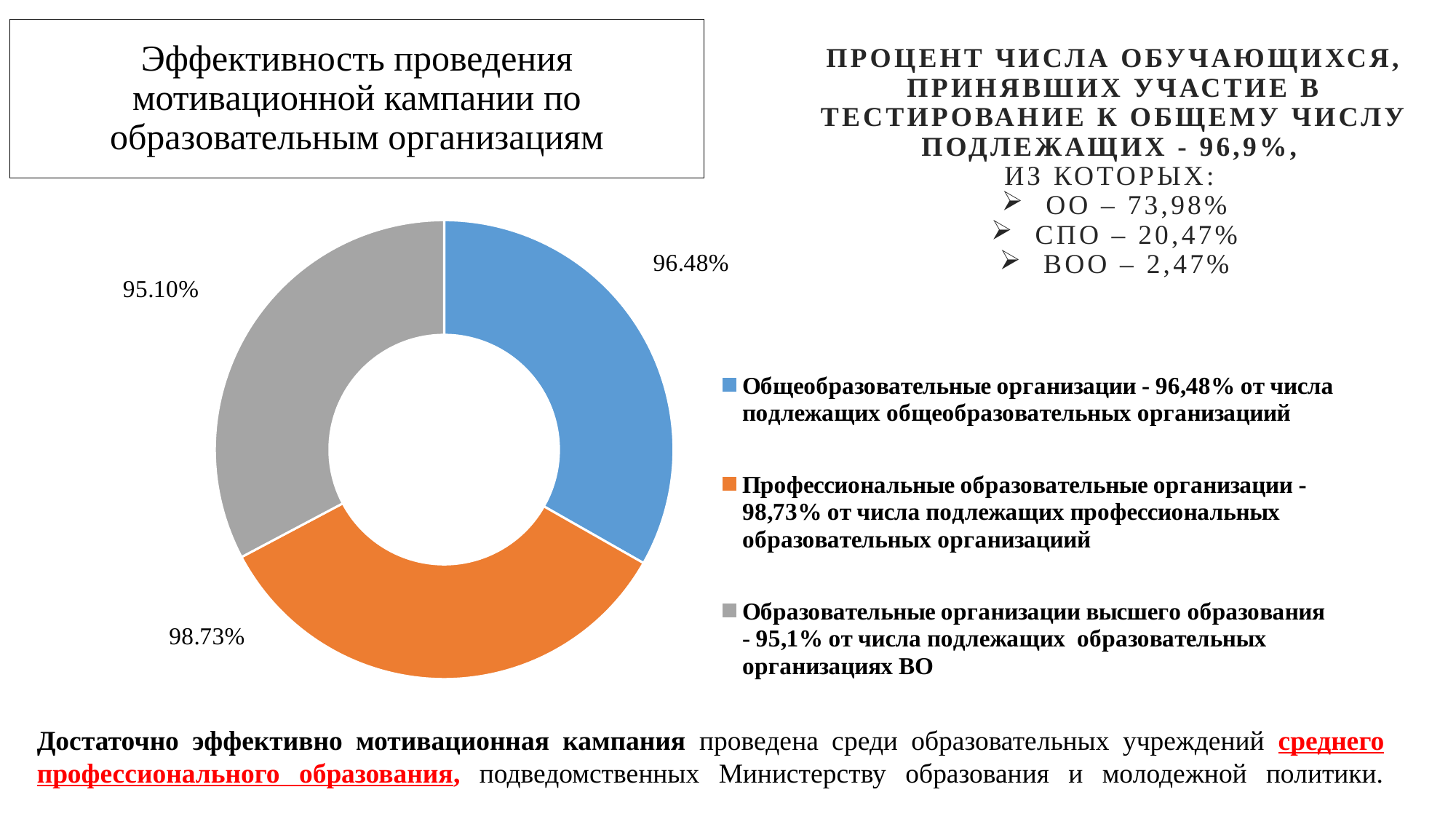

Эффективность проведения мотивационной кампании по образовательным организациям
Процент числа обучающихся, принявших участие в тестирование к общему числу подлежащих - 96,9%,
из которых:
 ОО – 73,98%
 СПО – 20,47%
 ВОО – 2,47%

### Chart

| Category | Столбец1 |
|---|---|
| Общеобразовательные организации - 96,48% от числа подлежащих общеобразовательных организациий  | 0.9648 |
| Профессиональные образовательные организации - 98,73% от числа подлежащих профессиональных образовательных организациий | 0.9873 |
| Образовательные организации высшего образования - 95,1% от числа подлежащих  образовательных организациях ВО | 0.951 |
Достаточно эффективно мотивационная кампания проведена среди образовательных учреждений среднего профессионального образования, подведомственных Министерству образования и молодежной политики.